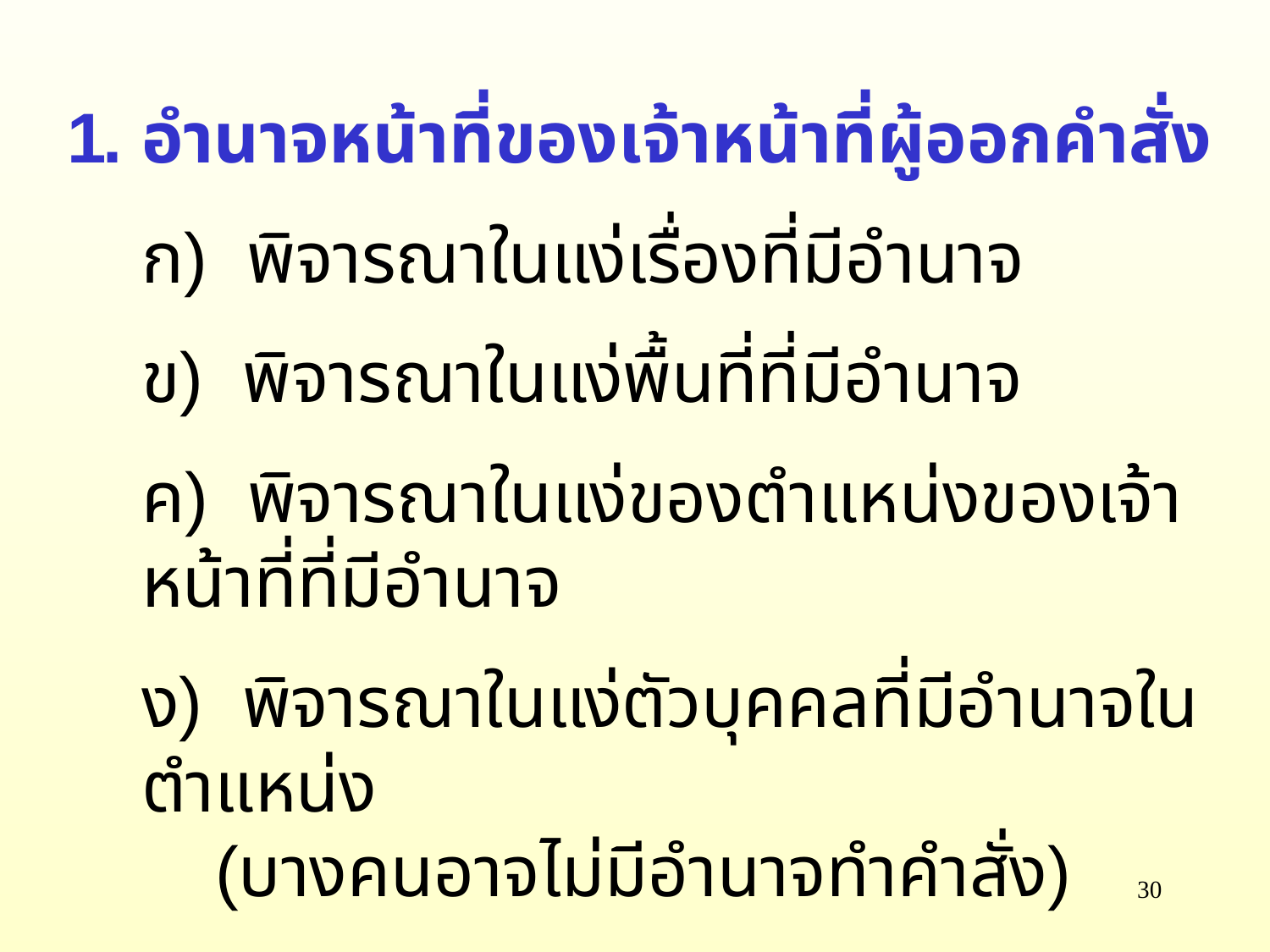

อำนาจหน้าที่ของเจ้าหน้าที่ผู้ออกคำสั่ง
	ก)  พิจารณาในแง่เรื่องที่มีอำนาจ
	ข)  พิจารณาในแง่พื้นที่ที่มีอำนาจ
	ค)  พิจารณาในแง่ของตำแหน่งของเจ้าหน้าที่ที่มีอำนาจ
	ง)  พิจารณาในแง่ตัวบุคคลที่มีอำนาจในตำแหน่ง
    (บางคนอาจไม่มีอำนาจทำคำสั่ง)
30